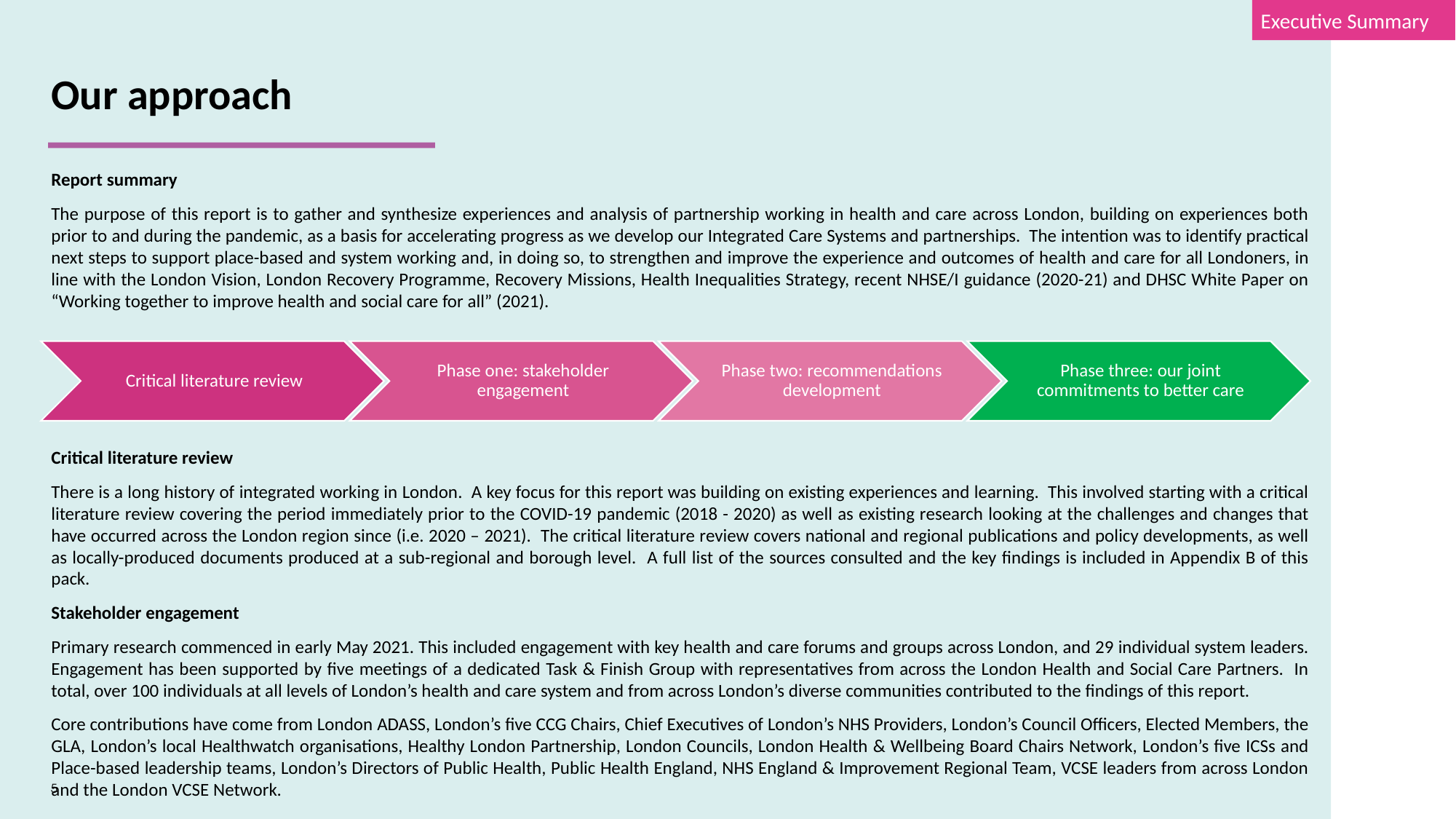

Executive Summary
Our approach
Report summary
The purpose of this report is to gather and synthesize experiences and analysis of partnership working in health and care across London, building on experiences both prior to and during the pandemic, as a basis for accelerating progress as we develop our Integrated Care Systems and partnerships.  The intention was to identify practical next steps to support place-based and system working and, in doing so, to strengthen and improve the experience and outcomes of health and care for all Londoners, in line with the London Vision, London Recovery Programme, Recovery Missions, Health Inequalities Strategy, recent NHSE/I guidance (2020-21) and DHSC White Paper on “Working together to improve health and social care for all” (2021).

Critical literature review
There is a long history of integrated working in London.  A key focus for this report was building on existing experiences and learning.  This involved starting with a critical literature review covering the period immediately prior to the COVID-19 pandemic (2018 - 2020) as well as existing research looking at the challenges and changes that have occurred across the London region since (i.e. 2020 – 2021).  The critical literature review covers national and regional publications and policy developments, as well as locally-produced documents produced at a sub-regional and borough level.  A full list of the sources consulted and the key findings is included in Appendix B of this pack.
Stakeholder engagement
Primary research commenced in early May 2021. This included engagement with key health and care forums and groups across London, and 29 individual system leaders. Engagement has been supported by five meetings of a dedicated Task & Finish Group with representatives from across the London Health and Social Care Partners.  In total, over 100 individuals at all levels of London’s health and care system and from across London’s diverse communities contributed to the findings of this report.
Core contributions have come from London ADASS, London’s five CCG Chairs, Chief Executives of London’s NHS Providers, London’s Council Officers, Elected Members, the GLA, London’s local Healthwatch organisations, Healthy London Partnership, London Councils, London Health & Wellbeing Board Chairs Network, London’s five ICSs and Place-based leadership teams, London’s Directors of Public Health, Public Health England, NHS England & Improvement Regional Team, VCSE leaders from across London and the London VCSE Network.
Critical literature review
Phase one: stakeholder engagement
Phase two: recommendations development
Phase three: our joint commitments to better care